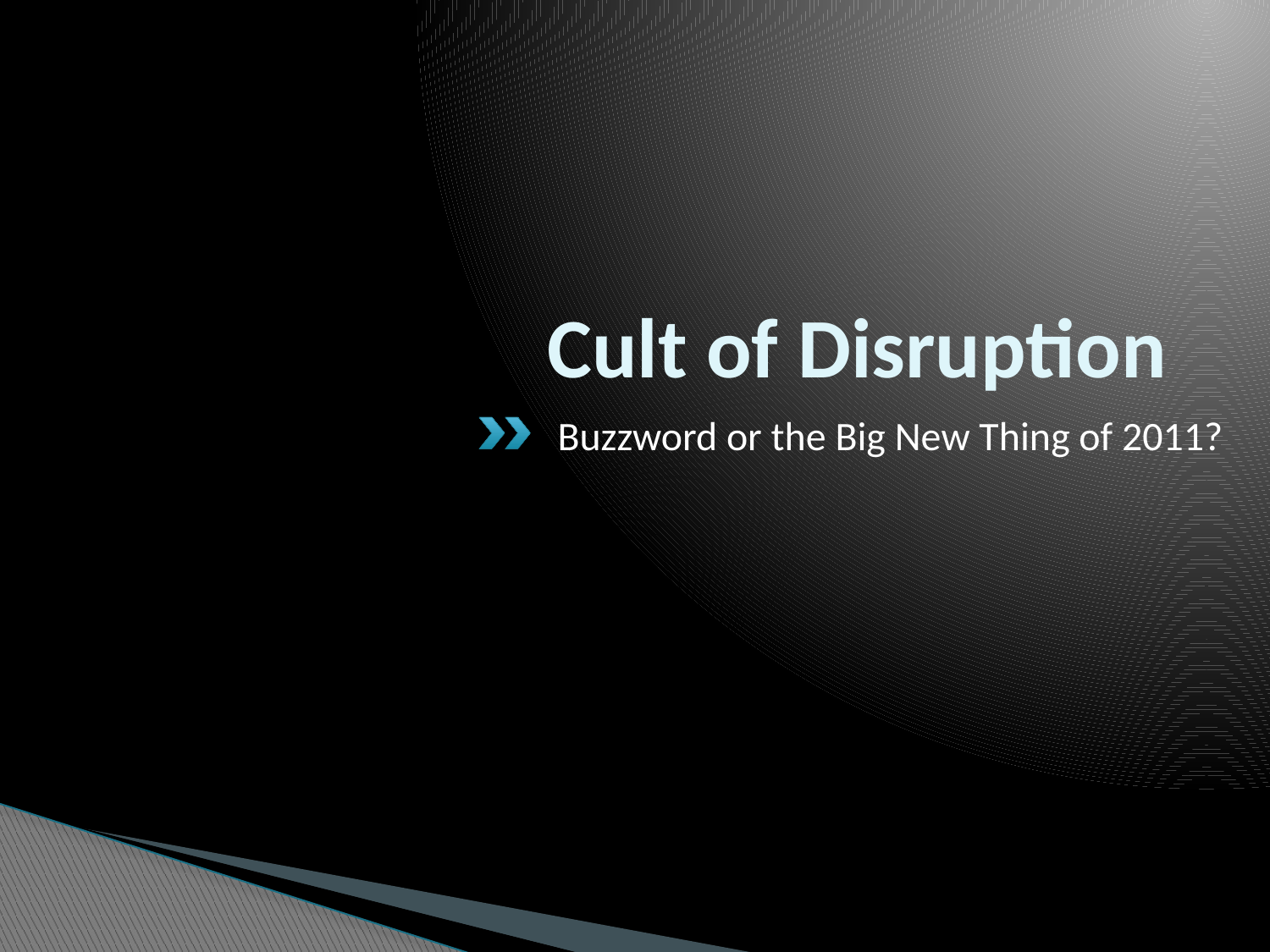

# Cult of Disruption
Buzzword or the Big New Thing of 2011?